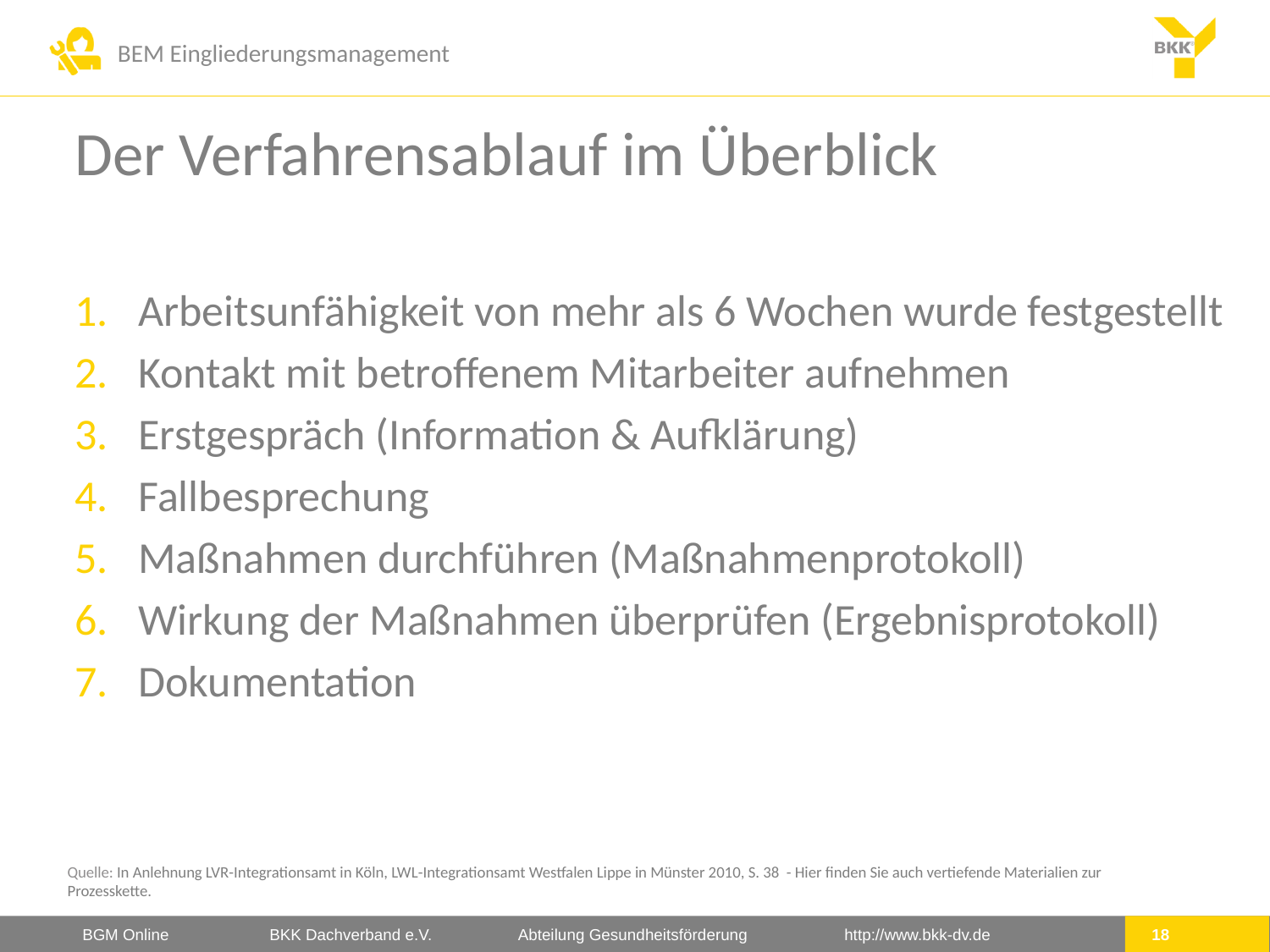

# Der Verfahrensablauf im Überblick
Arbeitsunfähigkeit von mehr als 6 Wochen wurde festgestellt
Kontakt mit betroffenem Mitarbeiter aufnehmen
Erstgespräch (Information & Aufklärung)
Fallbesprechung
Maßnahmen durchführen (Maßnahmenprotokoll)
Wirkung der Maßnahmen überprüfen (Ergebnisprotokoll)
Dokumentation
Quelle: In Anlehnung LVR-Integrationsamt in Köln, LWL-Integrationsamt Westfalen Lippe in Münster 2010, S. 38  - Hier finden Sie auch vertiefende Materialien zur Prozesskette.